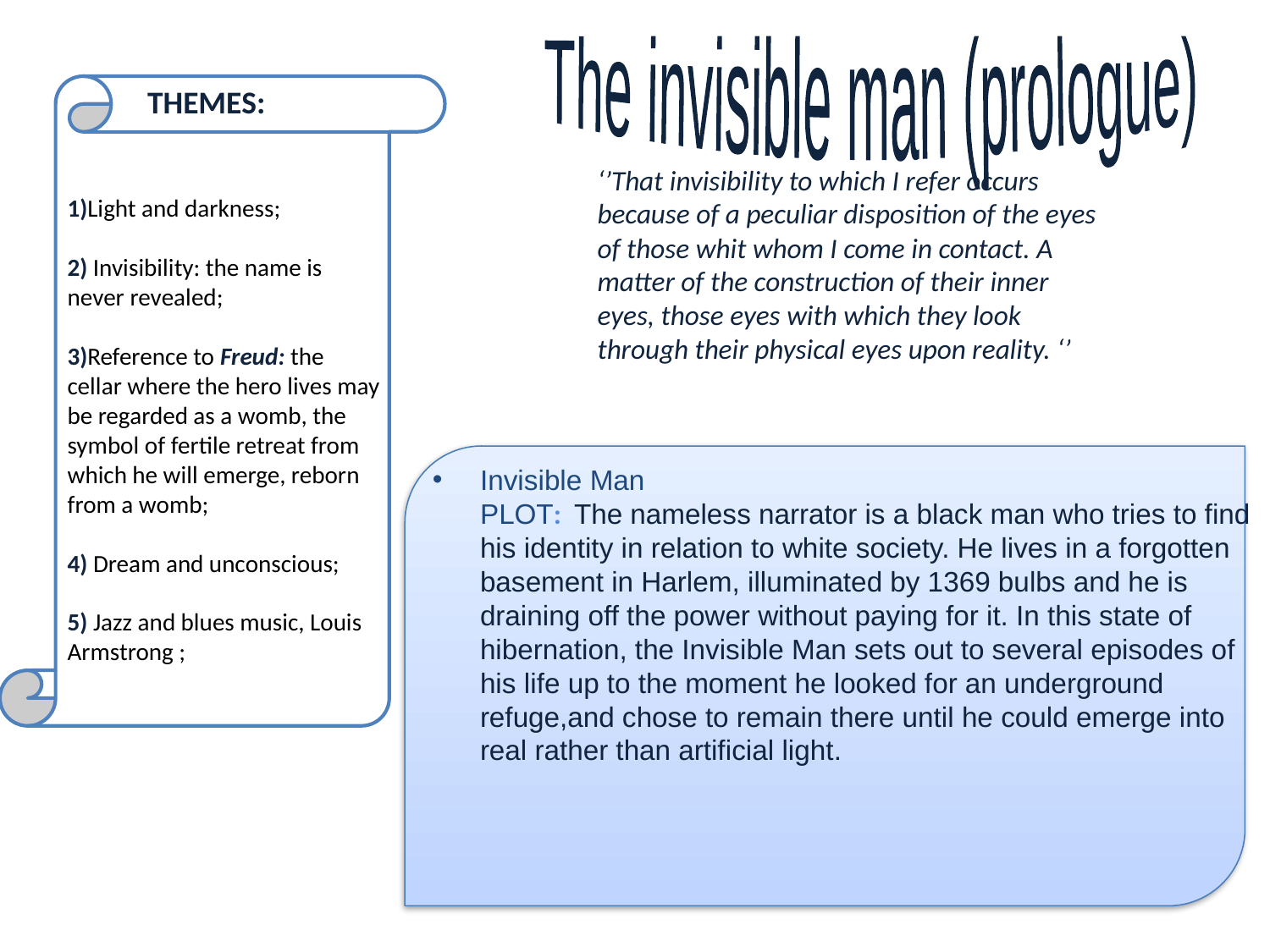

The invisible man (prologue)

THEMES:
‘’That invisibility to which I refer occurs because of a peculiar disposition of the eyes of those whit whom I come in contact. A matter of the construction of their inner eyes, those eyes with which they look through their physical eyes upon reality. ‘’
1)Light and darkness;

2) Invisibility: the name is never revealed;

3)Reference to Freud: the cellar where the hero lives may be regarded as a womb, the symbol of fertile retreat from which he will emerge, reborn from a womb;

4) Dream and unconscious;

5) Jazz and blues music, Louis Armstrong ;

Invisible Man
PLOT:  The nameless narrator is a black man who tries to find his identity in relation to white society. He lives in a forgotten basement in Harlem, illuminated by 1369 bulbs and he is draining off the power without paying for it. In this state of hibernation, the Invisible Man sets out to several episodes of his life up to the moment he looked for an underground refuge,and chose to remain there until he could emerge into real rather than artificial light.